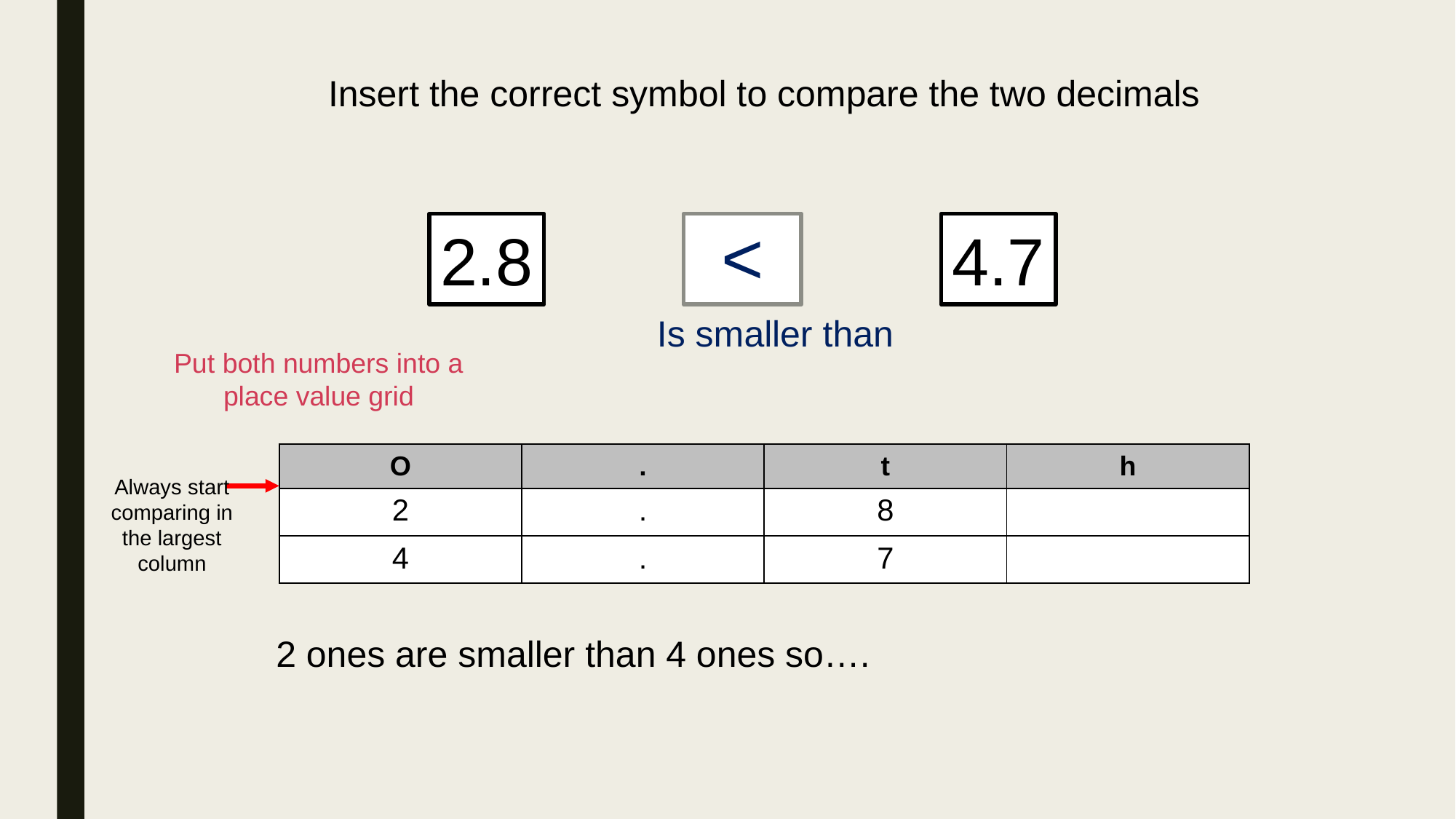

Insert the correct symbol to compare the two decimals
<
2.8

4.7
Is smaller than
Put both numbers into a place value grid
| O | . | t | h |
| --- | --- | --- | --- |
| 2 | . | 8 |  |
| 4 | . | 7 |  |
Always start comparing in the largest column
2 ones are smaller than 4 ones so….